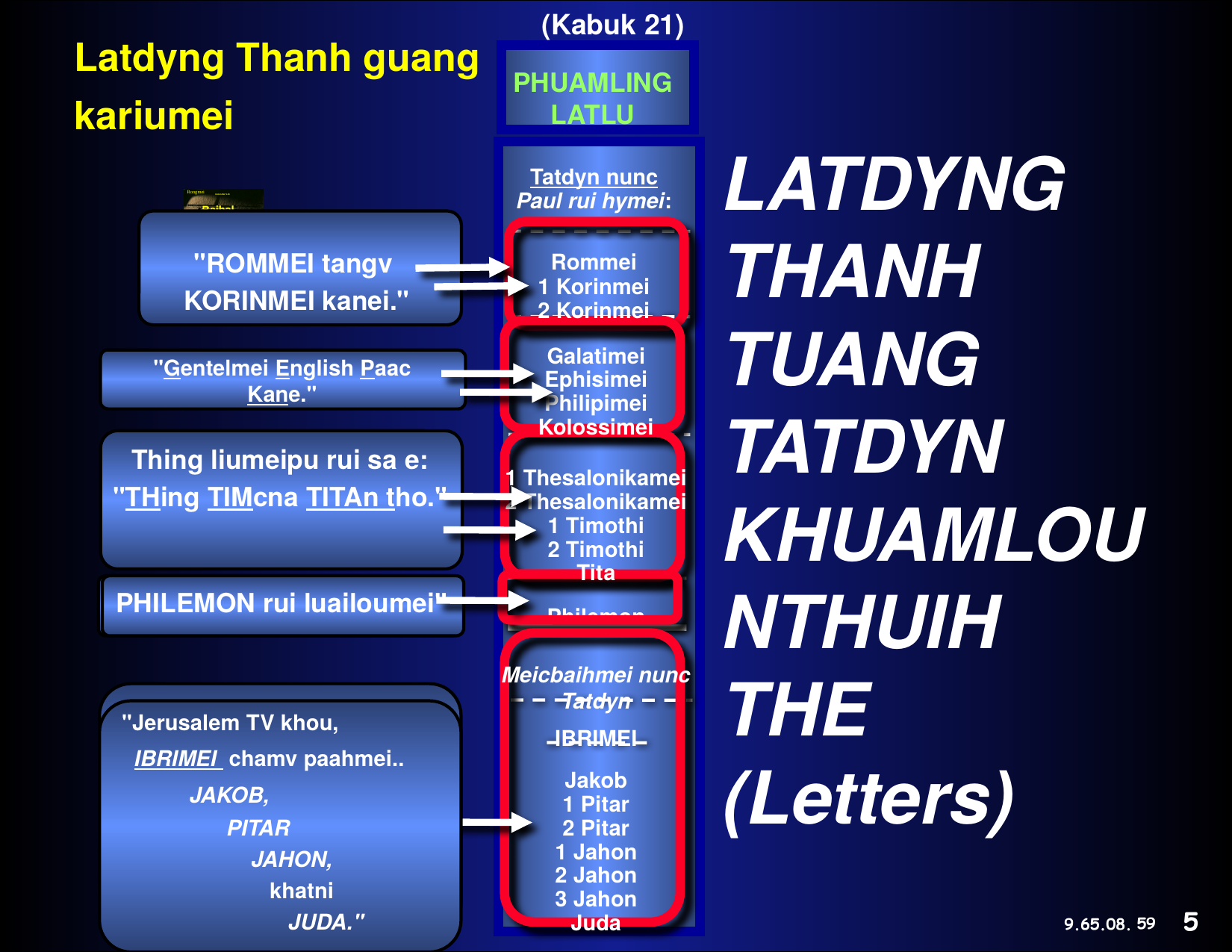

(Kabuk 21)‏

PHUAMLING LATLU

Tatdyn nunc
Paul rui hymei:

LATDYNG THANH TUANG TATDYN KHUAMLOU NTHUIH THE (Letters)

"ROMMEI tangv
KORINMEI kanei."

Rommei
1 Korinmei
2 Korinmei

Galatimei
Ephisimei
Philipimei
Kolossimei

"Gentelmei English Paac Kane."

Thing liumeipu rui sa e:
"THing TIMcna TITAn tho."

1 Thesalonikamei
2 Thesalonikamei
1 Timothi
2 Timothi
Tita

Philemon

PHILEMON rui luailoumei"

Meicbaihmei nunc Tatdyn

IBRIMEI

Jakob
1 Pitar
2 Pitar
1 Jahon
2 Jahon
3 Jahon
Juda

"Jerusalem TV khou,
  IBRIMEI  chamv paahmei..
           JAKOB,
                 PITAR
                     JAHON,
                        khatni
                           JUDA."

5

59

©2006 TBBMI